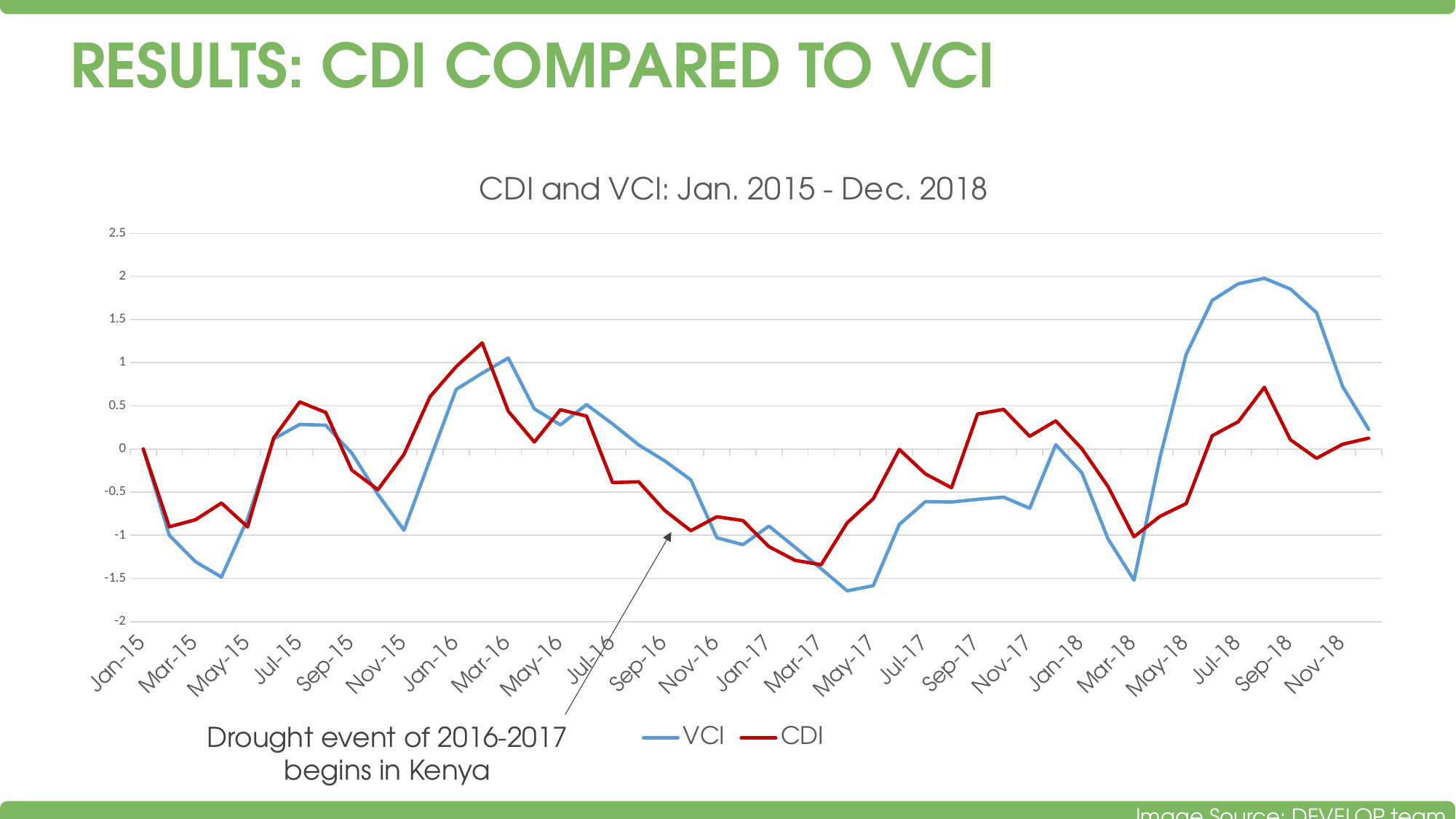

RESULTS: CDI COMPARED TO VCI

### Chart: CDI and VCI: Jan. 2015 - Dec. 2018

| Category | VCI | CDI |
|---|---|---|
| 42005 | None | None |
| 42036 | -1.0006687097429758 | -0.9014812399366547 |
| 42064 | -1.305598628995402 | -0.820288635774713 |
| 42095 | -1.4842839098175566 | -0.6270155507670727 |
| 42125 | -0.8110542941652902 | -0.9033750328542167 |
| 42156 | 0.11746602676303147 | 0.12743723933829376 |
| 42186 | 0.2844983284245516 | 0.545978900724398 |
| 42217 | 0.2759318340716638 | 0.4238794130648773 |
| 42248 | -0.04840034187402523 | -0.24484726057896722 |
| 42278 | -0.526548067088529 | -0.47170426453121195 |
| 42309 | -0.9415714936010738 | -0.06236867690273487 |
| 42339 | -0.12098541961181064 | 0.6071230855959391 |
| 42370 | 0.6899625305776262 | 0.9544751926401046 |
| 42401 | 0.8790353264029518 | 1.2295487079978804 |
| 42430 | 1.0548579653000862 | 0.4382037113975481 |
| 42461 | 0.4653050029263535 | 0.08148313632590723 |
| 42491 | 0.28013195821246417 | 0.45546173828516034 |
| 42522 | 0.5149602524482402 | 0.38171493320635663 |
| 42552 | 0.2912274754268534 | -0.38959748799711774 |
| 42583 | 0.04795623569064493 | -0.37993130674845355 |
| 42614 | -0.1372597987557492 | -0.7121654269107355 |
| 42644 | -0.35776917129987873 | -0.9469822369953749 |
| 42675 | -1.0288005057712244 | -0.7853655203029857 |
| 42705 | -1.109549792926349 | -0.8291659111356575 |
| 42736 | -0.893571555673659 | -1.1317329996625634 |
| 42767 | -1.1390500646255732 | -1.2900254888351903 |
| 42795 | -1.3872670715827315 | -1.3416753521016584 |
| 42826 | -1.6439335885807336 | -0.8550255185280359 |
| 42856 | -1.5844428552826222 | -0.5774480219921606 |
| 42887 | -0.8747504640990691 | -0.0050127598613870505 |
| 42917 | -0.6109189005316593 | -0.2890800615087836 |
| 42948 | -0.6144223494495507 | -0.4493782196797806 |
| 42979 | -0.5840073126954339 | 0.40571184984914255 |
| 43009 | -0.5577277543259805 | 0.4592766385747271 |
| 43040 | -0.6869330916179737 | 0.1474513616378745 |
| 43070 | 0.05005777786083321 | 0.3259311555462207 |
| 43101 | -0.2757852172335663 | 0.0032667327355561937 |
| 43132 | -1.0387663735164638 | -0.43335104978752825 |
| 43160 | -1.5202890849345663 | -1.017959411710297 |
| 43191 | -0.0945160671008094 | -0.7798475052882619 |
| 43221 | 1.0962984671642009 | -0.6330775026021451 |
| 43252 | 1.7222543033685032 | 0.15387249633311761 |
| 43282 | 1.9154248989969402 | 0.31652238941032007 |
| 43313 | 1.9787932622048974 | 0.7149765652449063 |
| 43344 | 1.8539176784664593 | 0.10709150160724801 |
| 43374 | 1.5801404733596092 | -0.10808381983863466 |
| 43405 | 0.7251488353675993 | 0.05515100383149463 |
| 43435 | 0.22882984618794228 | 0.1255121355117045 |
Drought event of 2016-2017 begins in Kenya
km
2
5
Image Source: DEVELOP team